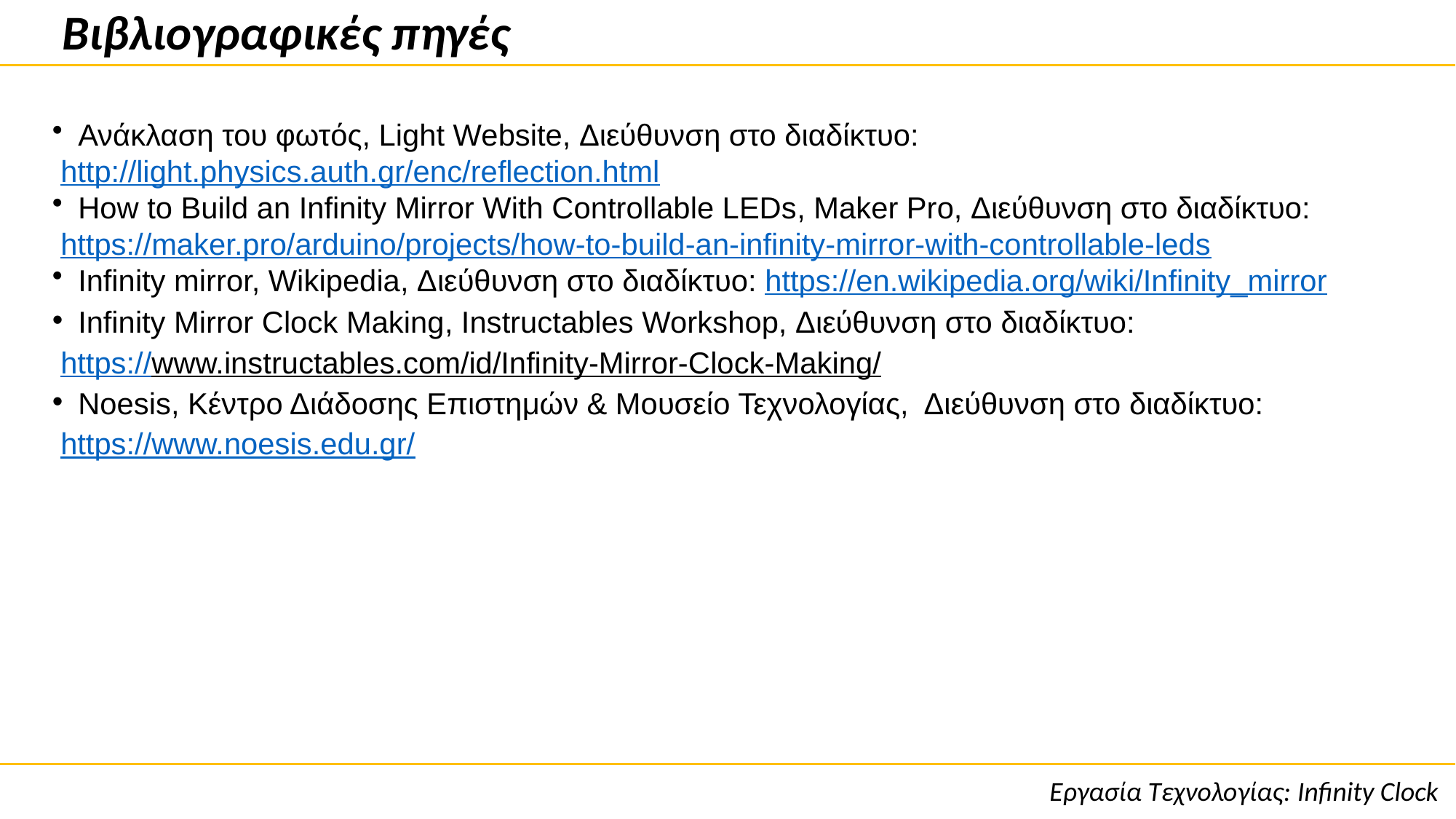

Βιβλιογραφικές πηγές
Ανάκλαση του φωτός, Light Website, Διεύθυνση στο διαδίκτυο:
 http://light.physics.auth.gr/enc/reflection.html
How to Build an Infinity Mirror With Controllable LEDs, Maker Pro, Διεύθυνση στο διαδίκτυο:
 https://maker.pro/arduino/projects/how-to-build-an-infinity-mirror-with-controllable-leds
Infinity mirror, Wikipedia, Διεύθυνση στο διαδίκτυο: https://en.wikipedia.org/wiki/Infinity_mirror
Infinity Mirror Clock Making, Instructables Workshop, Διεύθυνση στο διαδίκτυο:
 https://www.instructables.com/id/Infinity-Mirror-Clock-Making/
Noesis, Κέντρο Διάδοσης Επιστημών & Μουσείο Τεχνολογίας,  Διεύθυνση στο διαδίκτυο:
 https://www.noesis.edu.gr/

Εργασία Τεχνολογίας: Infinity Clock